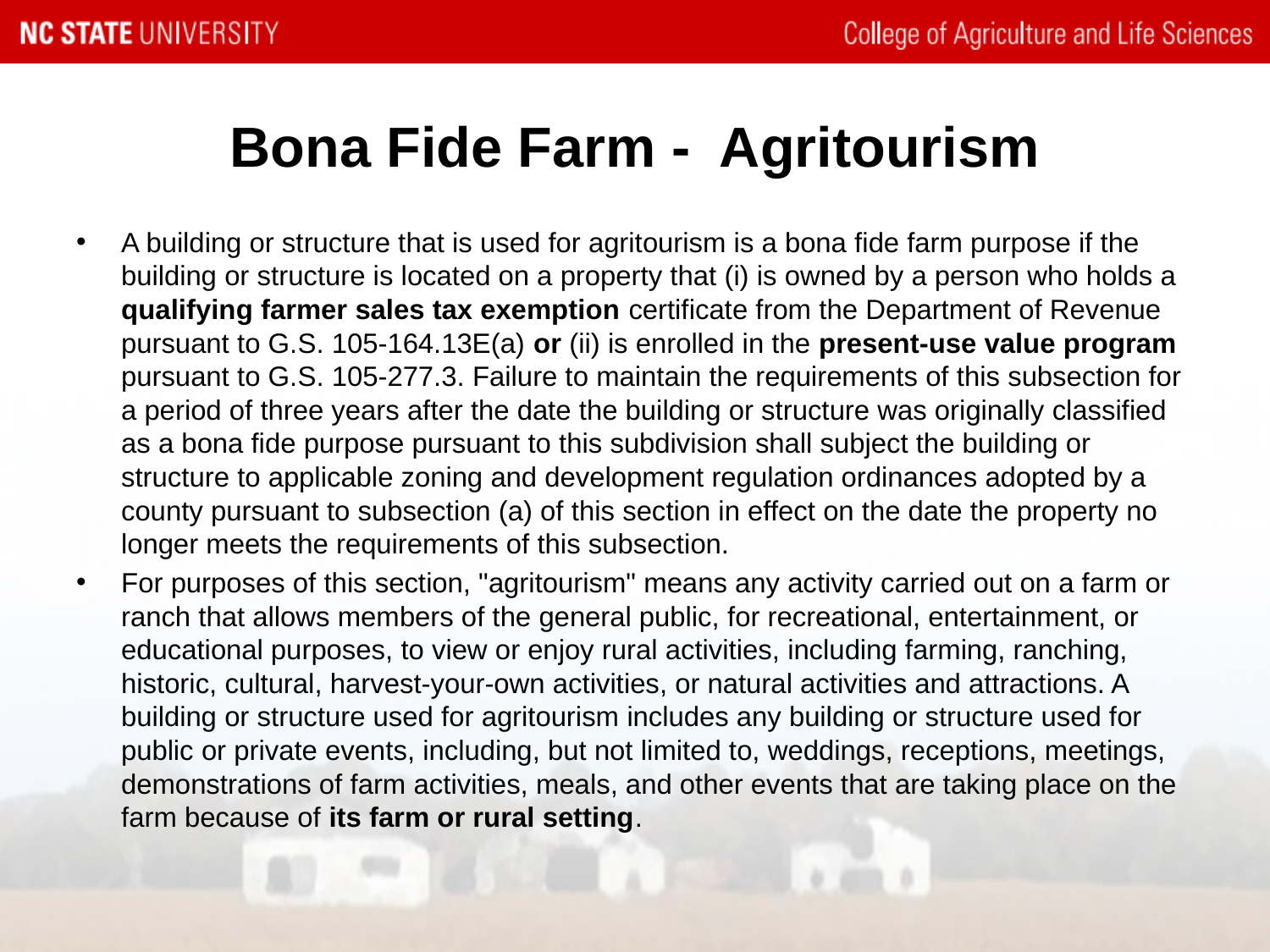

# Bona Fide Farm -  Agritourism
A building or structure that is used for agritourism is a bona fide farm purpose if the building or structure is located on a property that (i) is owned by a person who holds a qualifying farmer sales tax exemption certificate from the Department of Revenue pursuant to G.S. 105-164.13E(a) or (ii) is enrolled in the present-use value program pursuant to G.S. 105-277.3. Failure to maintain the requirements of this subsection for a period of three years after the date the building or structure was originally classified as a bona fide purpose pursuant to this subdivision shall subject the building or structure to applicable zoning and development regulation ordinances adopted by a county pursuant to subsection (a) of this section in effect on the date the property no longer meets the requirements of this subsection.
For purposes of this section, "agritourism" means any activity carried out on a farm or ranch that allows members of the general public, for recreational, entertainment, or educational purposes, to view or enjoy rural activities, including farming, ranching, historic, cultural, harvest-your-own activities, or natural activities and attractions. A building or structure used for agritourism includes any building or structure used for public or private events, including, but not limited to, weddings, receptions, meetings, demonstrations of farm activities, meals, and other events that are taking place on the farm because of its farm or rural setting.